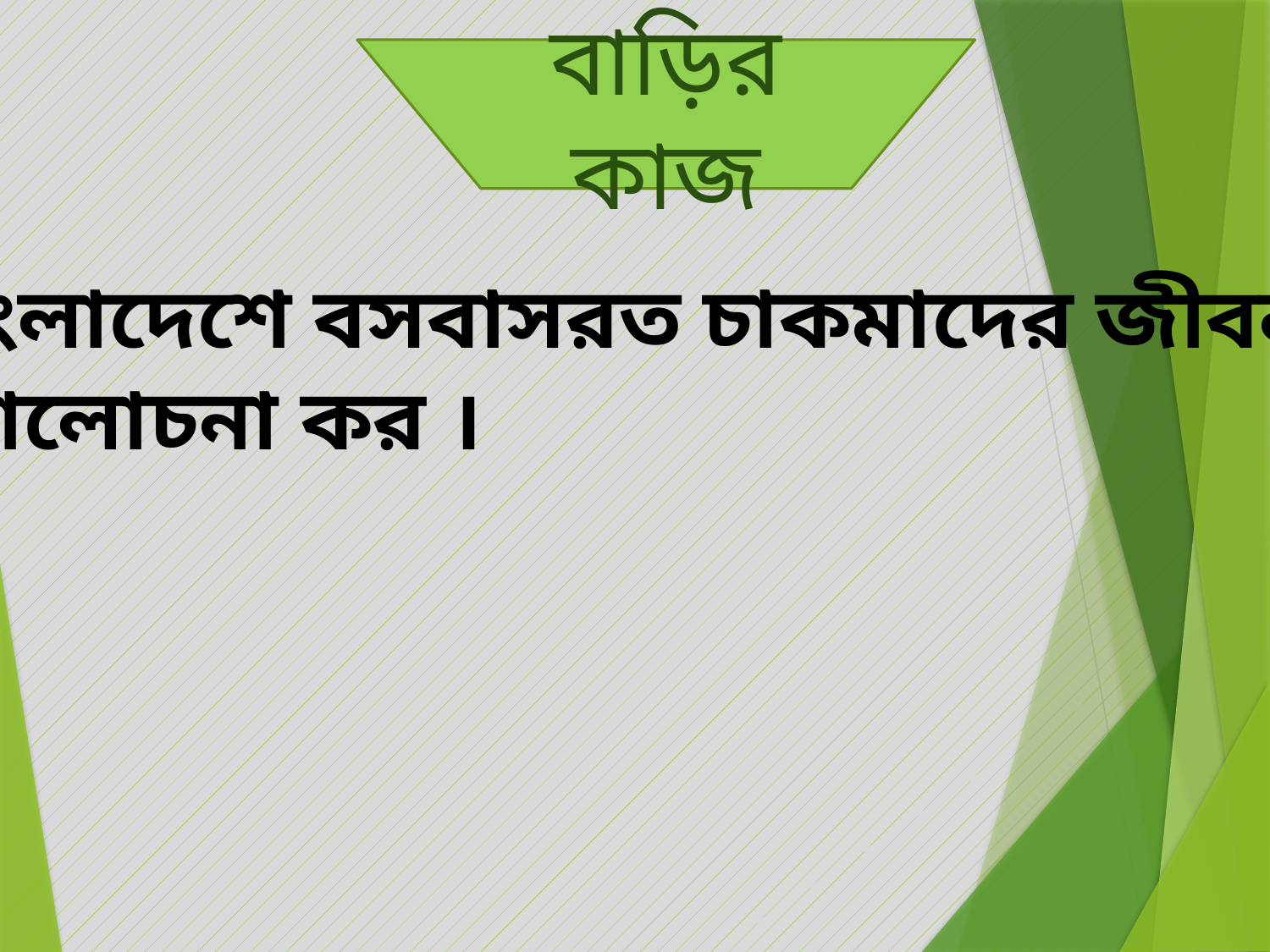

বাড়ির কাজ
বাংলাদেশে বসবাসরত চাকমাদের জীবনধারা
     আলোচনা কর ।